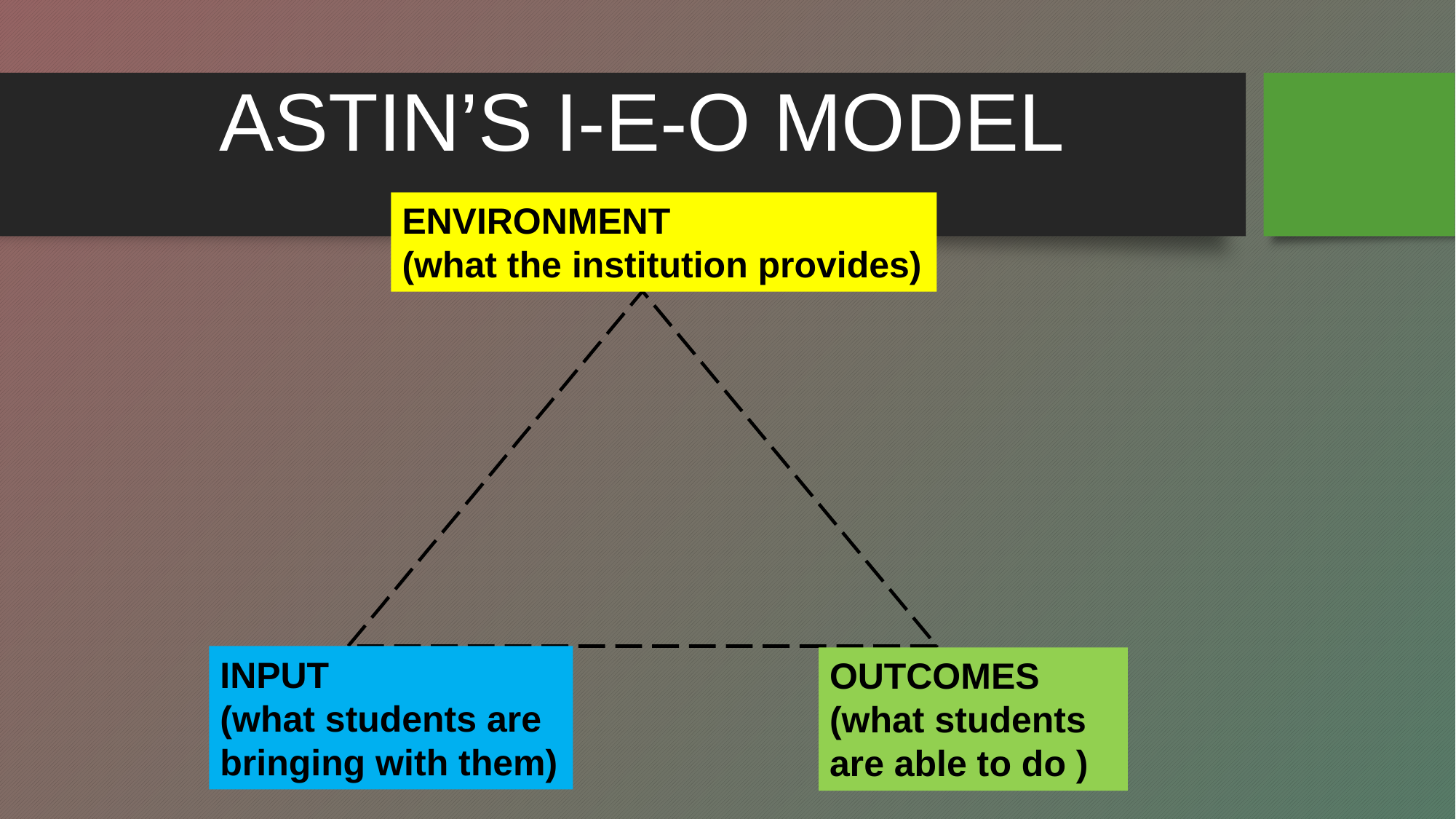

# ASTIN’S I-E-O MODEL
ENVIRONMENT
(what the institution provides)

INPUT
(what students are bringing with them)
OUTCOMES
(what students are able to do )